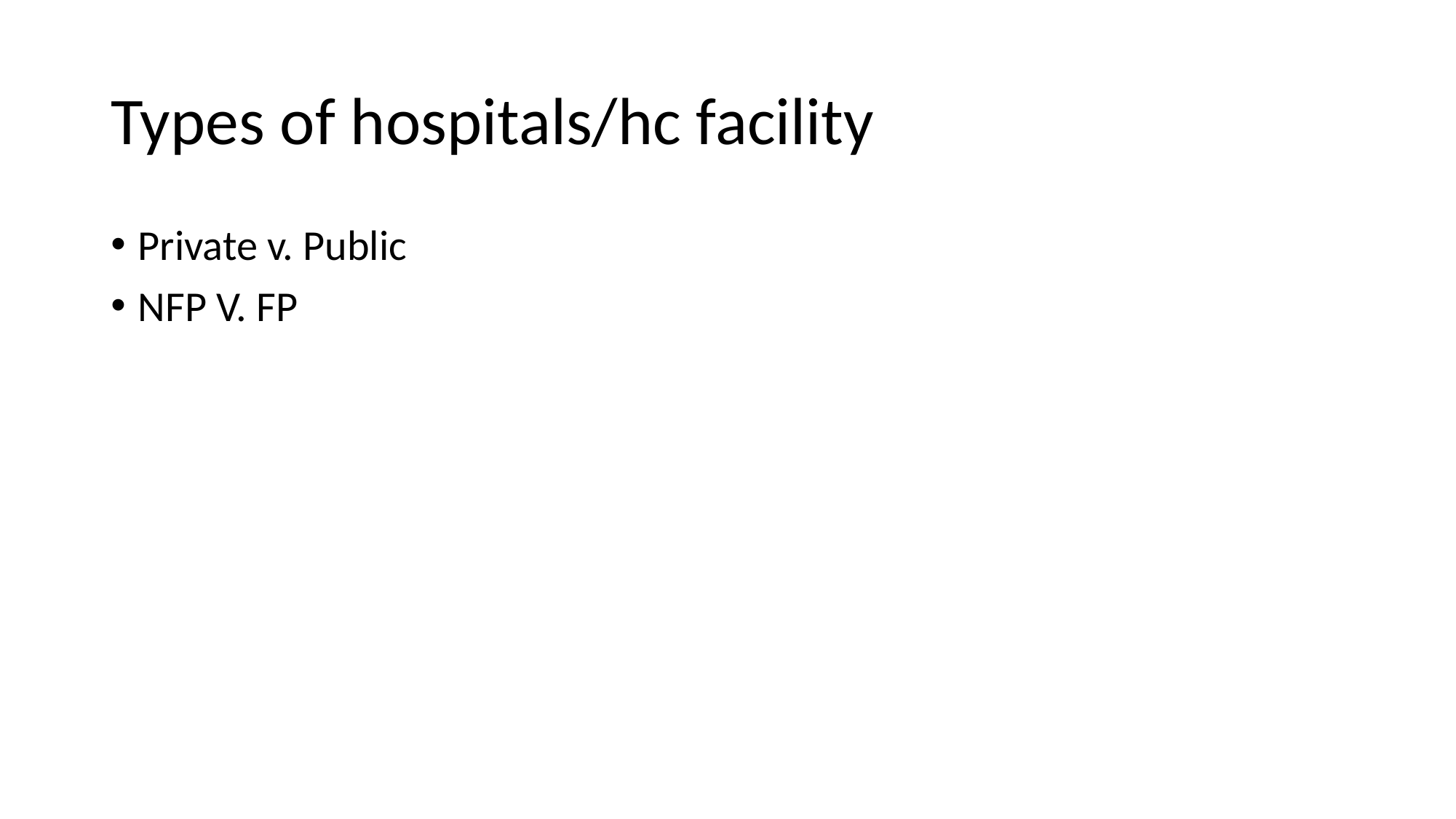

# Types of hospitals/hc facility
Private v. Public
NFP V. FP